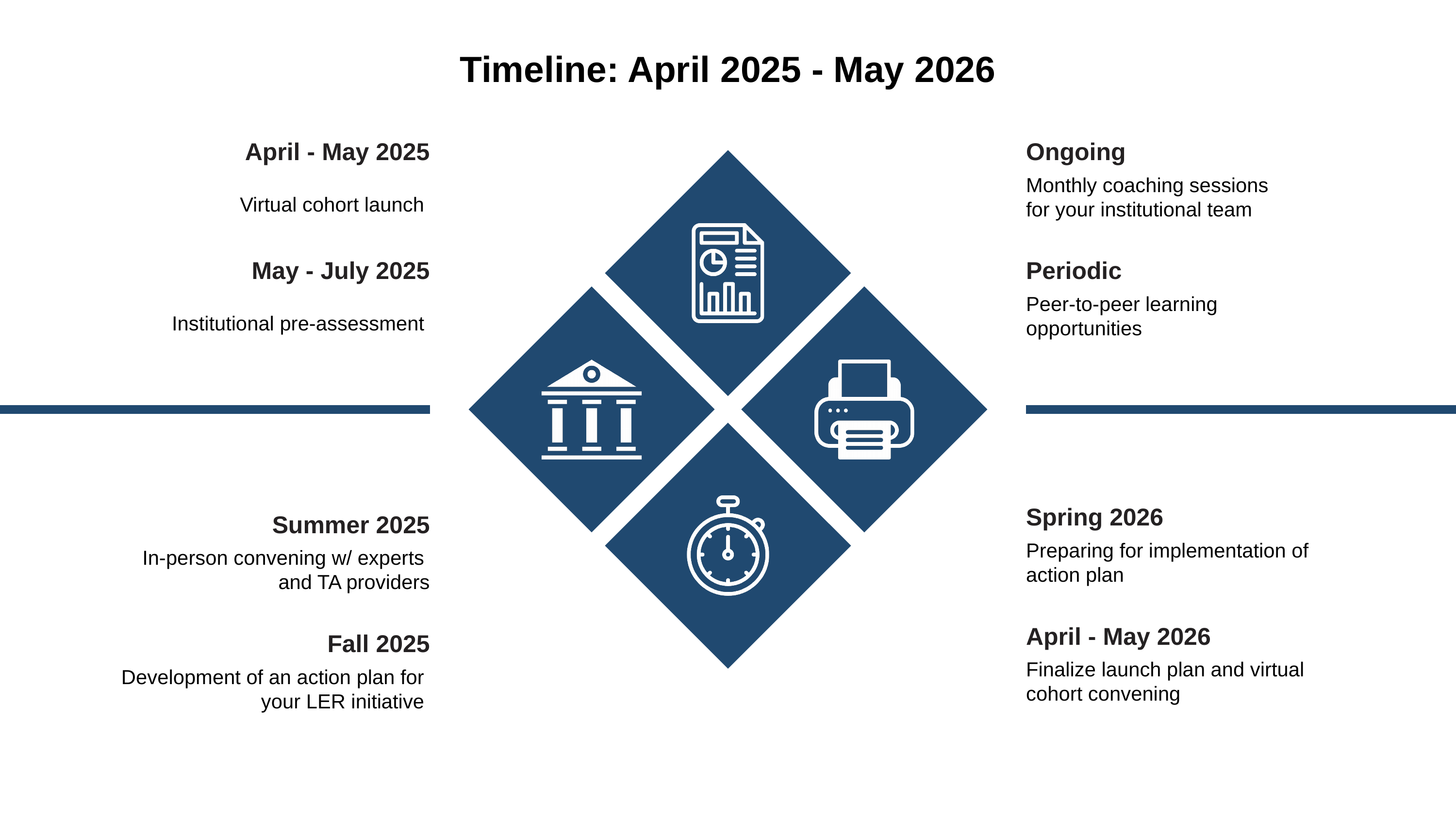

Timeline: April 2025 - May 2026
April - May 2025
Ongoing

Virtual cohort launch
Monthly coaching sessions
for your institutional team

May - July 2025
Periodic

Institutional pre-assessment
Peer-to-peer learning
opportunities

Spring 2026

Summer 2025
Preparing for implementation of
action plan
In-person convening w/ experts
and TA providers
April - May 2026
Fall 2025
Finalize launch plan and virtual
cohort convening
Development of an action plan for
your LER initiative